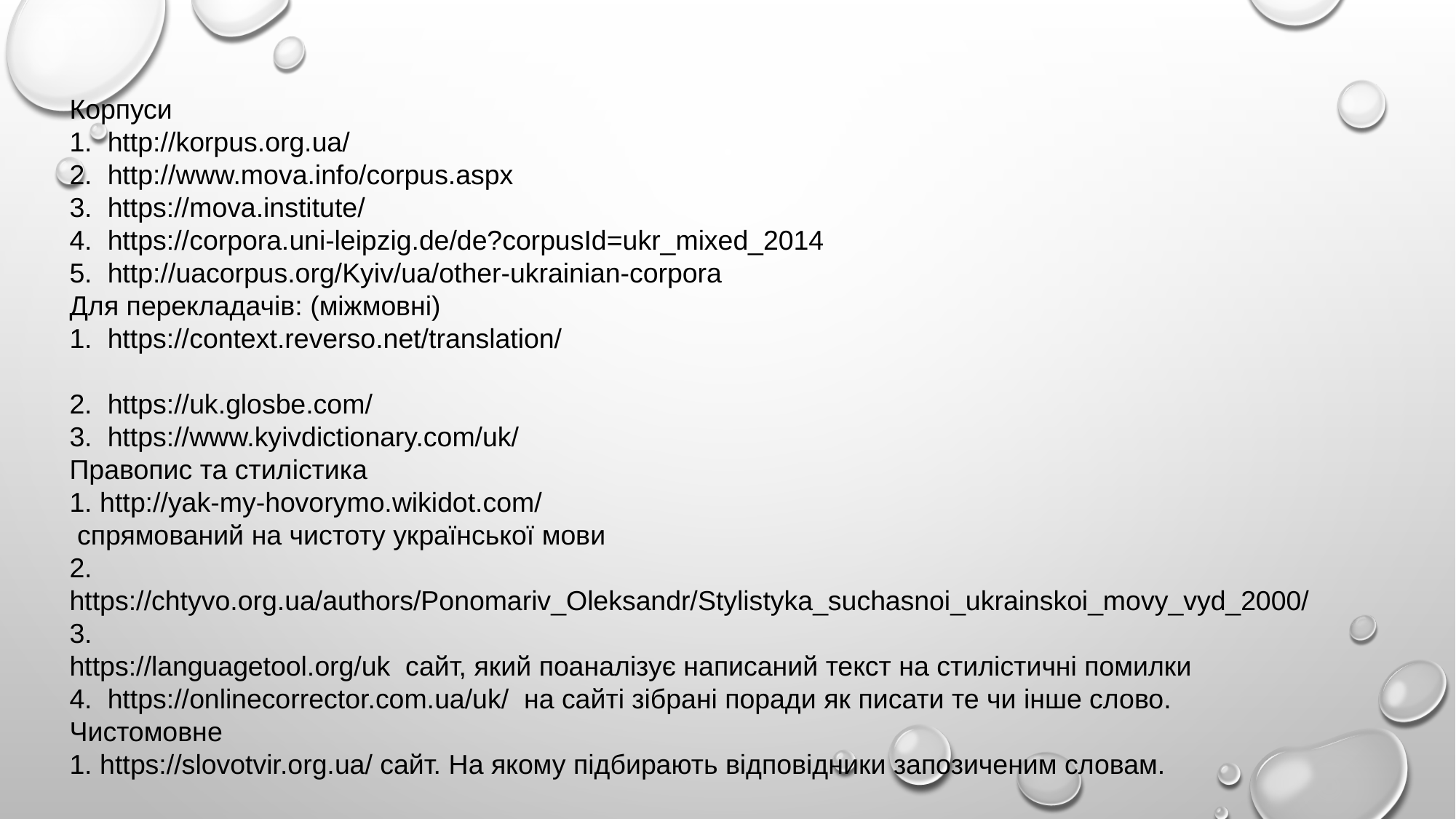

Корпуси
1.  http://korpus.org.ua/
2.  http://www.mova.info/corpus.aspx
3.  https://mova.institute/
4.  https://corpora.uni-leipzig.de/de?corpusId=ukr_mixed_2014
5.  http://uacorpus.org/Kyiv/ua/other-ukrainian-corpora
Для перекладачів: (міжмовні)
1.  https://context.reverso.net/translation/

2.  https://uk.glosbe.com/
3.  https://www.kyivdictionary.com/uk/
Правопис та стилістика
1. http://yak-my-hovorymo.wikidot.com/
 спрямований на чистоту української мови
2.  https://chtyvo.org.ua/authors/Ponomariv_Oleksandr/Stylistyka_suchasnoi_ukrainskoi_movy_vyd_2000/
3.
https://languagetool.org/uk  сайт, який поаналізує написаний текст на стилістичні помилки
4.  https://onlinecorrector.com.ua/uk/  на сайті зібрані поради як писати те чи інше слово.
Чистомовне
1. https://slovotvir.org.ua/ сайт. На якому підбирають відповідники запозиченим словам.